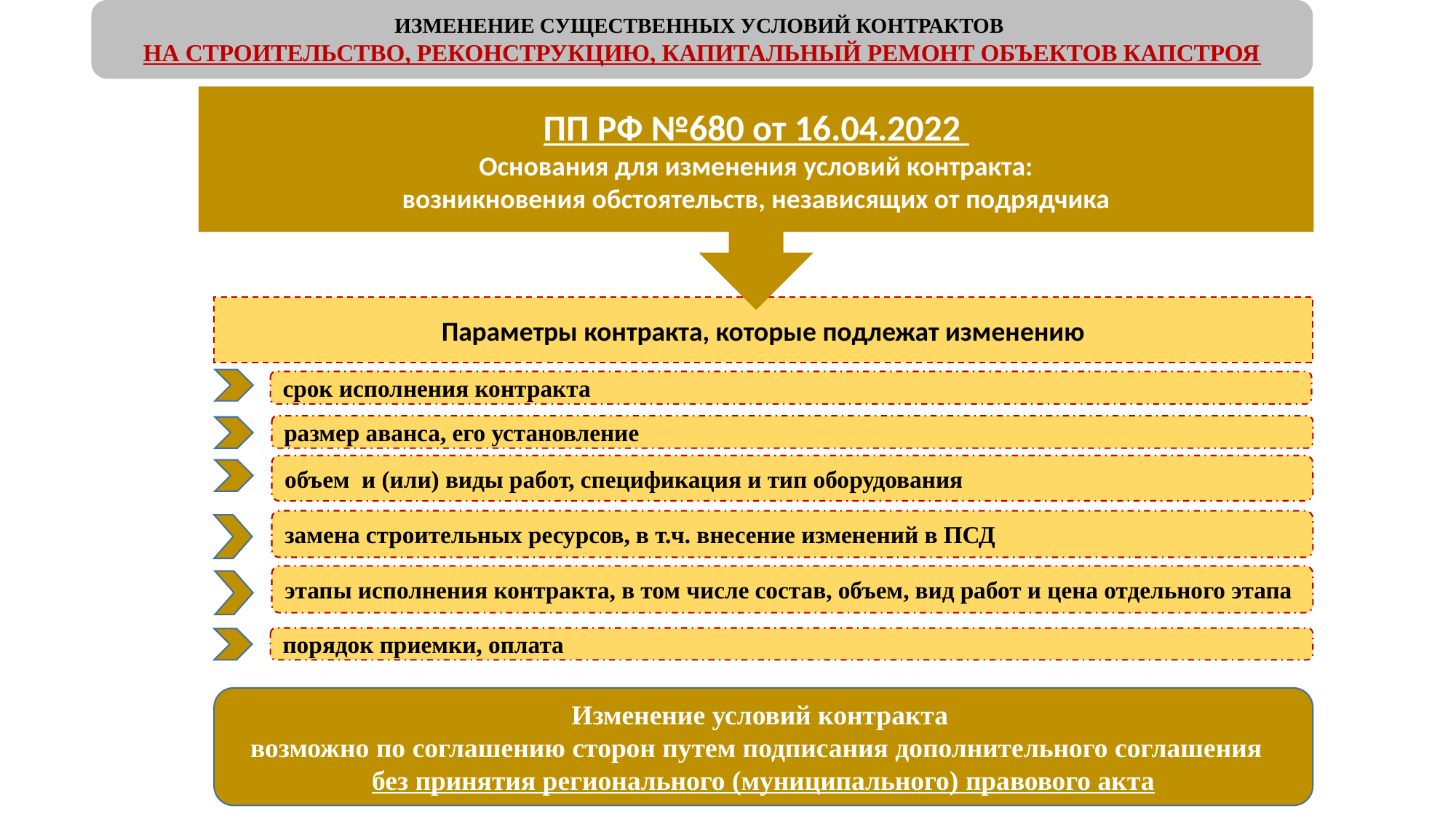

ИЗМЕНЕНИЕ СУЩЕСТВЕННЫХ УСЛОВИЙ КОНТРАКТОВ
НА СТРОИТЕЛЬСТВО, РЕКОНСТРУКЦИЮ, КАПИТАЛЬНЫЙ РЕМОНТ ОБЪЕКТОВ КАПСТРОЯ
ПП РФ №680 от 16.04.2022
Основания для изменения условий контракта:
возникновения обстоятельств, независящих от подрядчика
Параметры контракта, которые подлежат изменению

срок исполнения контракта
размер аванса, его установление

объем  и (или) виды работ, спецификация и тип оборудования

замена строительных ресурсов, в т.ч. внесение изменений в ПСД

этапы исполнения контракта, в том числе состав, объем, вид работ и цена отдельного этапа

порядок приемки, оплата

Изменение условий контракта
возможно по соглашению сторон путем подписания дополнительного соглашения
без принятия регионального (муниципального) правового акта